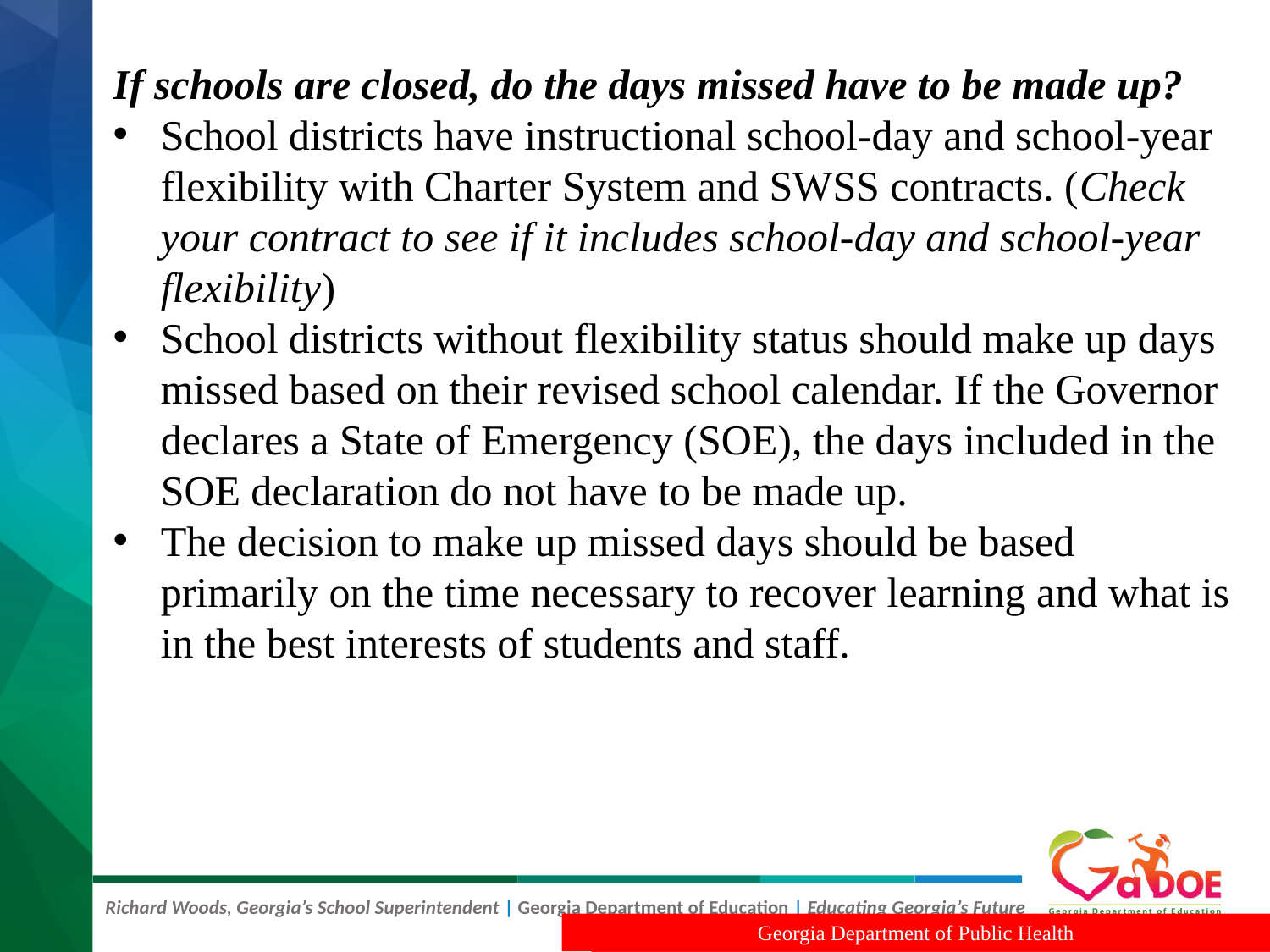

If schools are closed, do the days missed have to be made up?
School districts have instructional school-day and school-year flexibility with Charter System and SWSS contracts. (Check your contract to see if it includes school-day and school-year flexibility)
School districts without flexibility status should make up days missed based on their revised school calendar. If the Governor declares a State of Emergency (SOE), the days included in the SOE declaration do not have to be made up.
The decision to make up missed days should be based primarily on the time necessary to recover learning and what is in the best interests of students and staff.

Georgia Department of Public Health